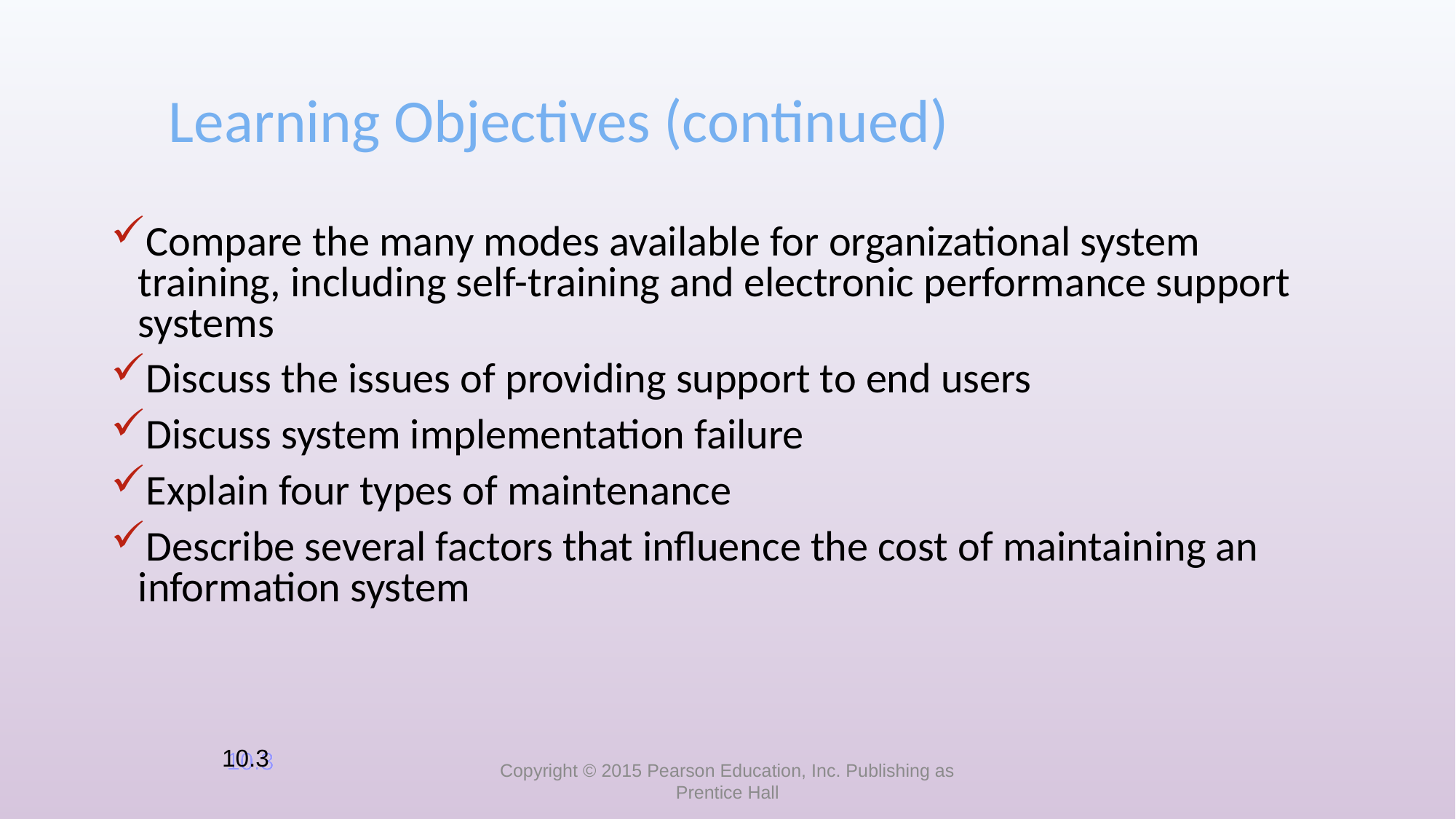

# Learning Objectives (continued)
Compare the many modes available for organizational system training, including self-training and electronic performance support systems
Discuss the issues of providing support to end users
Discuss system implementation failure
Explain four types of maintenance
Describe several factors that influence the cost of maintaining an information system

10.3
Copyright © 2015 Pearson Education, Inc. Publishing as Prentice Hall